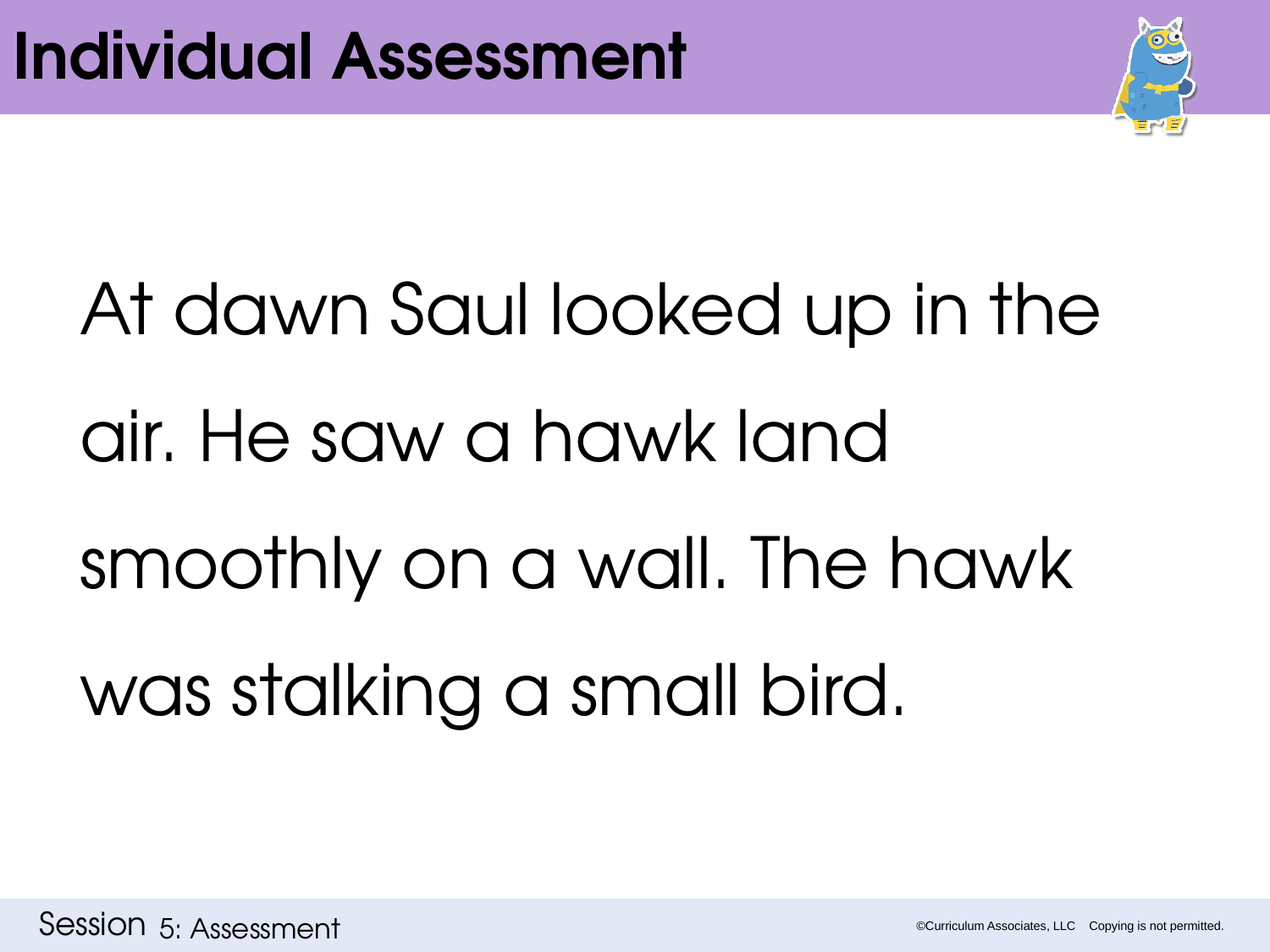

Individual Assessment
At dawn Saul looked up in the air. He saw a hawk land smoothly on a wall. The hawk was stalking a small bird.
5: Assessment